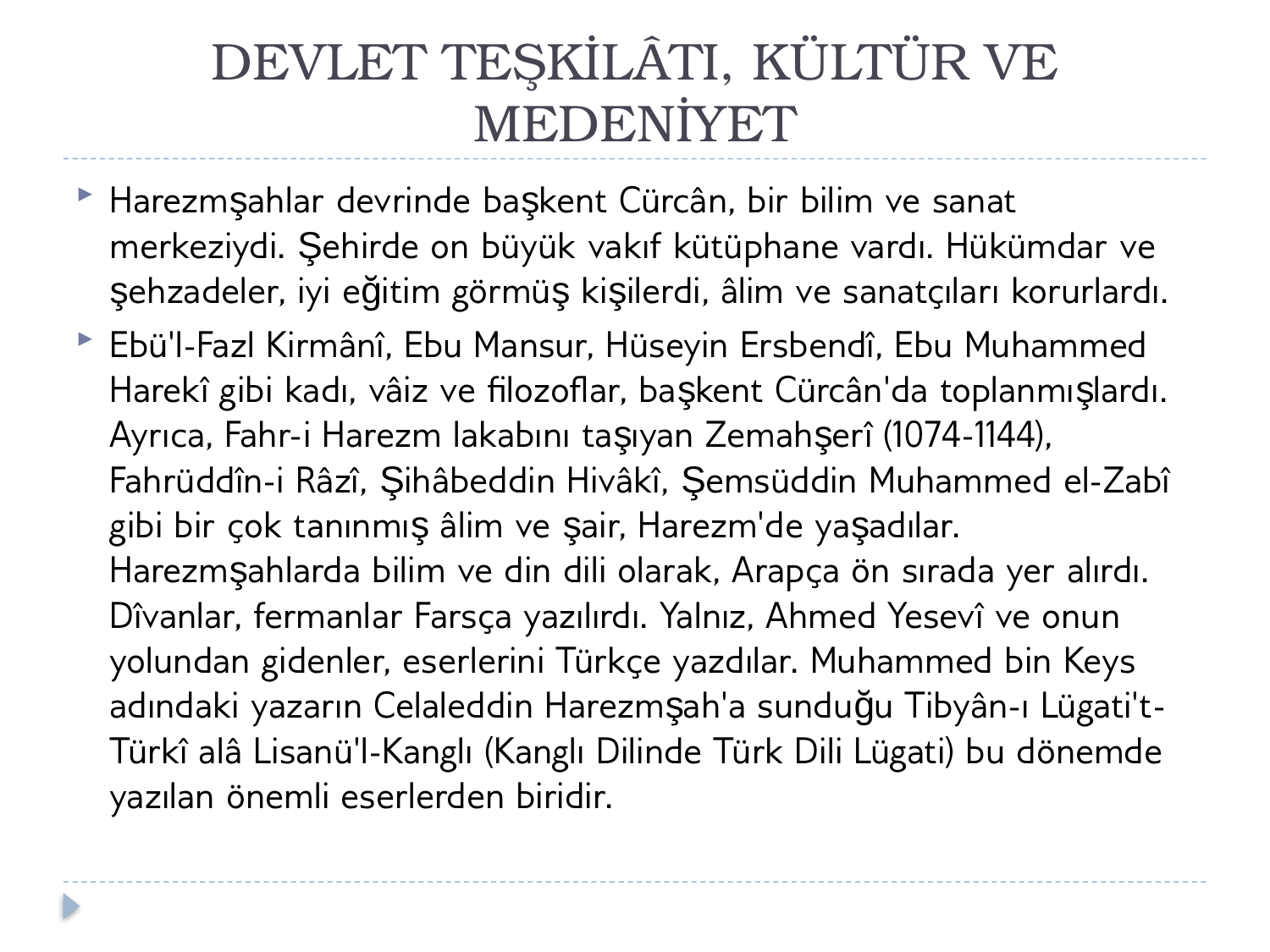

# DEVLET TEŞKİLÂTI, KÜLTÜR VE MEDENİYET
Harezmşahlar devrinde başkent Cürcân, bir bilim ve sanat merkeziydi. Şehirde on büyük vakıf kütüphane vardı. Hükümdar ve şehzadeler, iyi eğitim görmüş kişilerdi, âlim ve sanatçıları korurlardı.
Ebü'l-Fazl Kirmânî, Ebu Mansur, Hüseyin Ersbendî, Ebu Muhammed Harekî gibi kadı, vâiz ve filozoflar, başkent Cürcân'da toplanmışlardı. Ayrıca, Fahr-i Harezm lakabını taşıyan Zemahşerî (1074-1144), Fahrüddîn-i Râzî, Şihâbeddin Hivâkî, Şemsüddin Muhammed el-Zabî gibi bir çok tanınmış âlim ve şair, Harezm'de yaşadılar. Harezmşahlarda bilim ve din dili olarak, Arapça ön sırada yer alırdı. Dîvanlar, fermanlar Farsça yazılırdı. Yalnız, Ahmed Yesevî ve onun yolundan gidenler, eserlerini Türkçe yazdılar. Muhammed bin Keys adındaki yazarın Celaleddin Harezmşah'a sunduğu Tibyân-ı Lügati't-Türkî alâ Lisanü'l-Kanglı (Kanglı Dilinde Türk Dili Lügati) bu dönemde yazılan önemli eserlerden biridir.